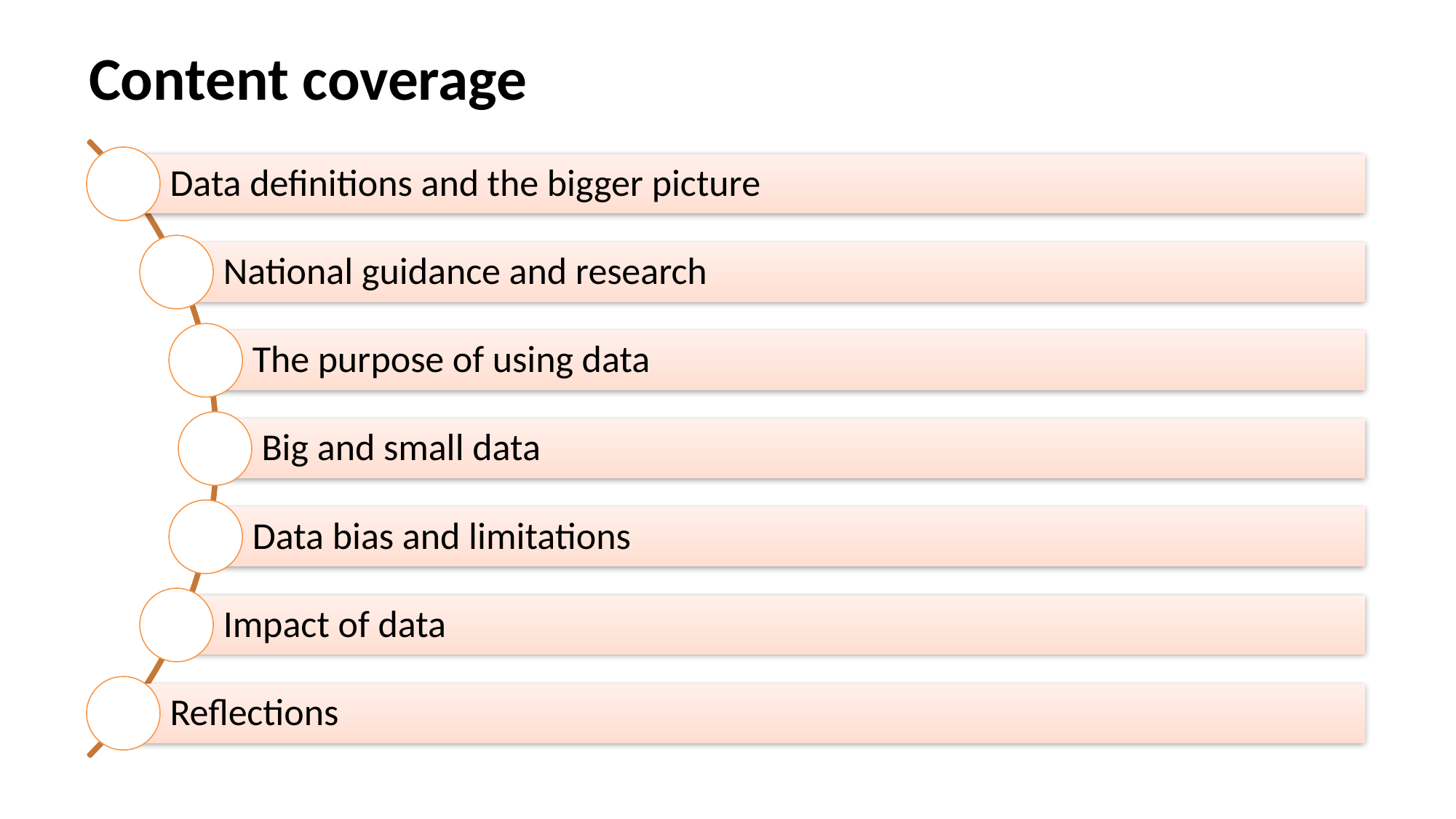

Content coverage
Data definitions and the bigger picture
National guidance and research
The purpose of using data
Big and small data
Data bias and limitations
Impact of data
Reflections